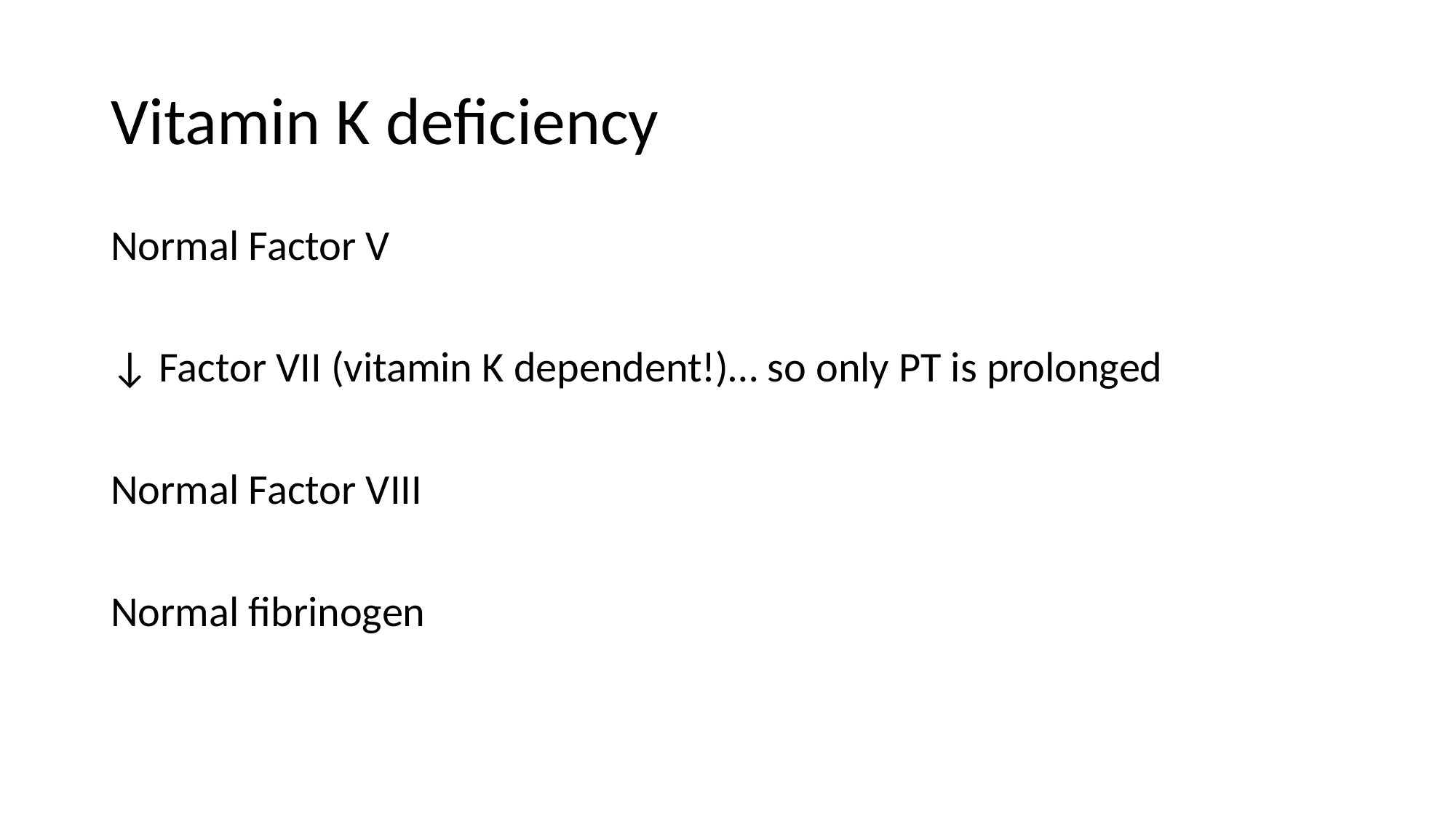

# Vitamin K deficiency
Normal Factor V

↓ Factor VII (vitamin K dependent!)… so only PT is prolonged

Normal Factor VIII

Normal fibrinogen